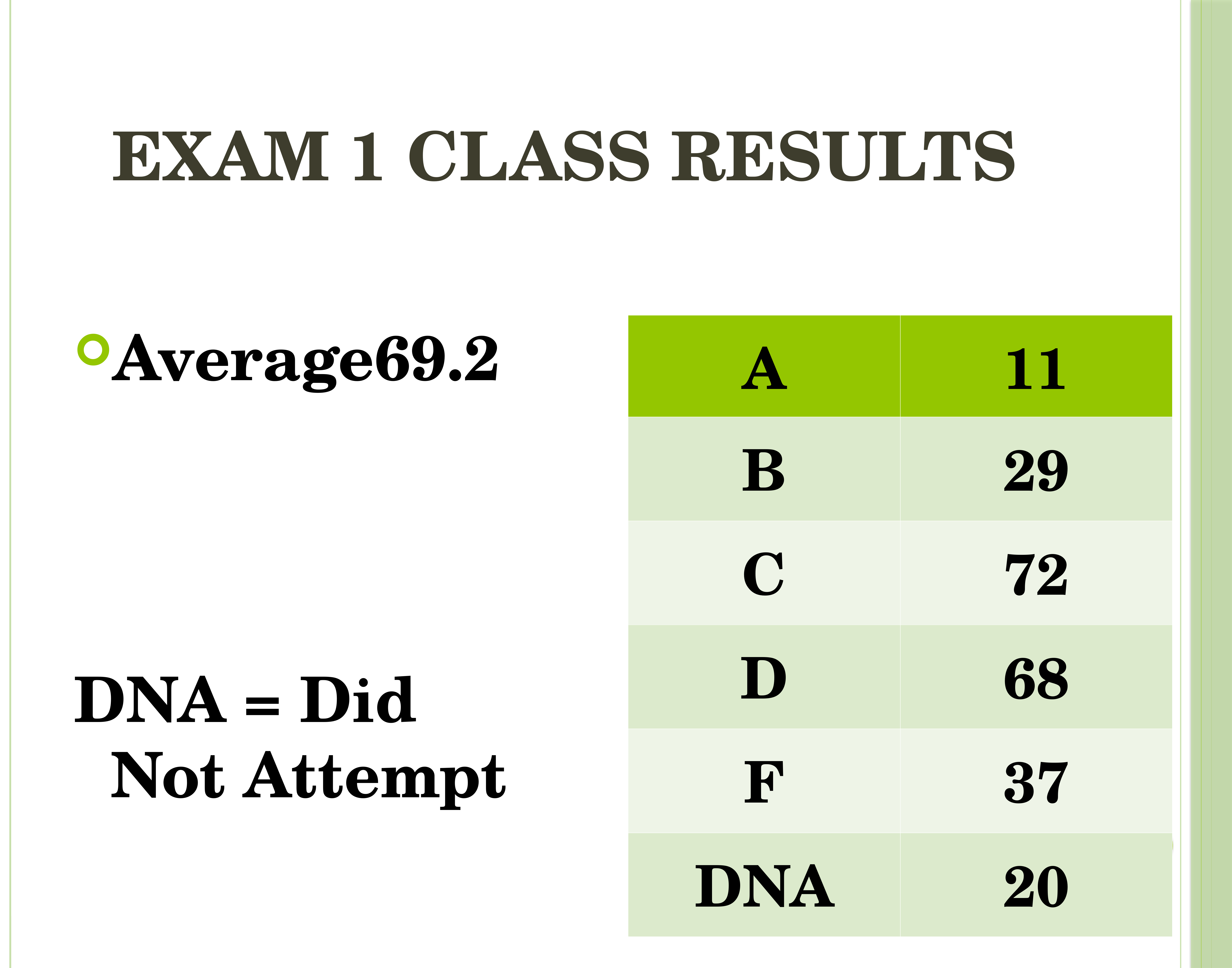

# Exam 1 Class Results

Average	69.2

DNA = Did Not Attempt

| A | 11 |
| --- | --- |
| B | 29 |
| C | 72 |
| D | 68 |
| F | 37 |
| DNA | 20 |